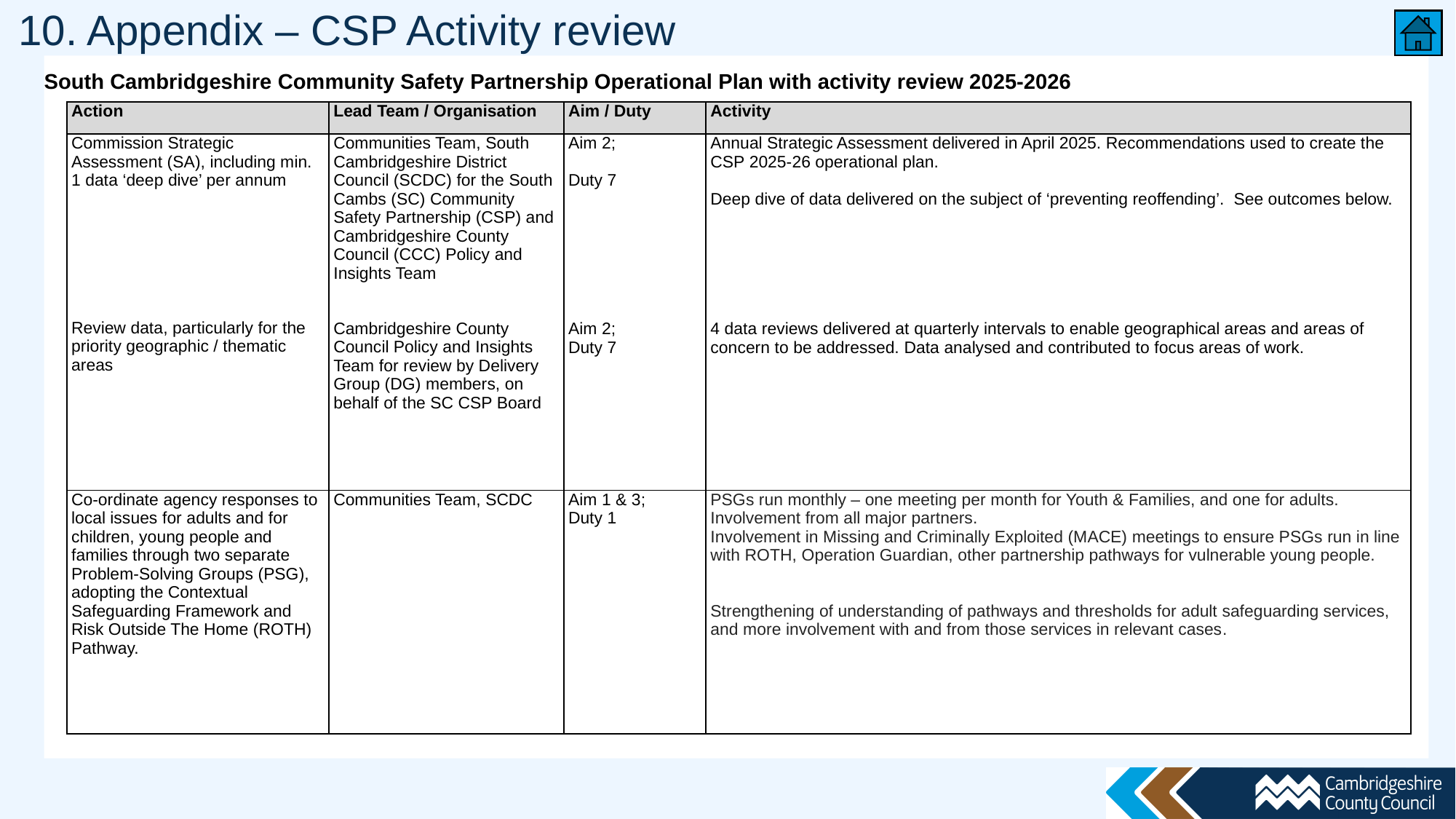

# 10. Appendix – CSP Activity review

South Cambridgeshire Community Safety Partnership Operational Plan with activity review 2025-2026

| Action | Lead Team / Organisation | Aim / Duty | Activity |
| --- | --- | --- | --- |
| Commission Strategic Assessment (SA), including min. 1 data ‘deep dive’ per annum       Review data, particularly for the priority geographic / thematic areas | Communities Team, South Cambridgeshire District Council (SCDC) for the South Cambs (SC) Community Safety Partnership (CSP) and Cambridgeshire County Council (CCC) Policy and Insights Team Cambridgeshire County Council Policy and Insights Team for review by Delivery Group (DG) members, on behalf of the SC CSP Board | Aim 2; Duty 7             Aim 2; Duty 7 | Annual Strategic Assessment delivered in April 2025. Recommendations used to create the CSP 2025-26 operational plan. Deep dive of data delivered on the subject of ‘preventing reoffending’. See outcomes below.   4 data reviews delivered at quarterly intervals to enable geographical areas and areas of concern to be addressed. Data analysed and contributed to focus areas of work. |
| Co-ordinate agency responses to local issues for adults and for children, young people and families through two separate Problem-Solving Groups (PSG), adopting the Contextual Safeguarding Framework and Risk Outside The Home (ROTH) Pathway. | Communities Team, SCDC | Aim 1 & 3; Duty 1 | PSGs run monthly – one meeting per month for Youth & Families, and one for adults. Involvement from all major partners. Involvement in Missing and Criminally Exploited (MACE) meetings to ensure PSGs run in line with ROTH, Operation Guardian, other partnership pathways for vulnerable young people. Strengthening of understanding of pathways and thresholds for adult safeguarding services, and more involvement with and from those services in relevant cases. |